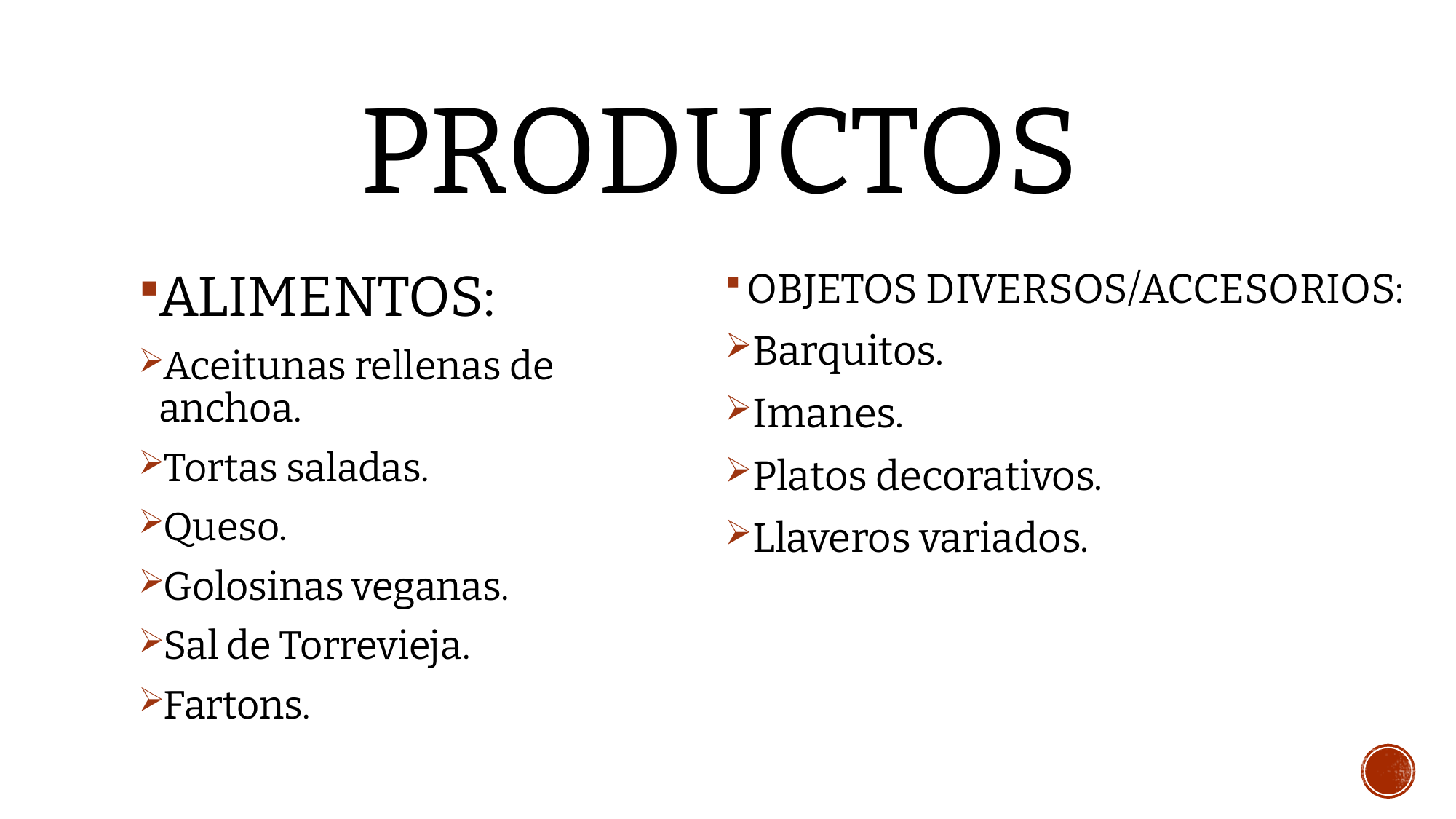

# PRODUCtos
ALIMENTOS:
Aceitunas rellenas de anchoa.
Tortas saladas.
Queso.
Golosinas veganas.
Sal de Torrevieja.
Fartons.

OBJETOS DIVERSOS/ACCESORIOS:
Barquitos.
Imanes.
Platos decorativos.
Llaveros variados.